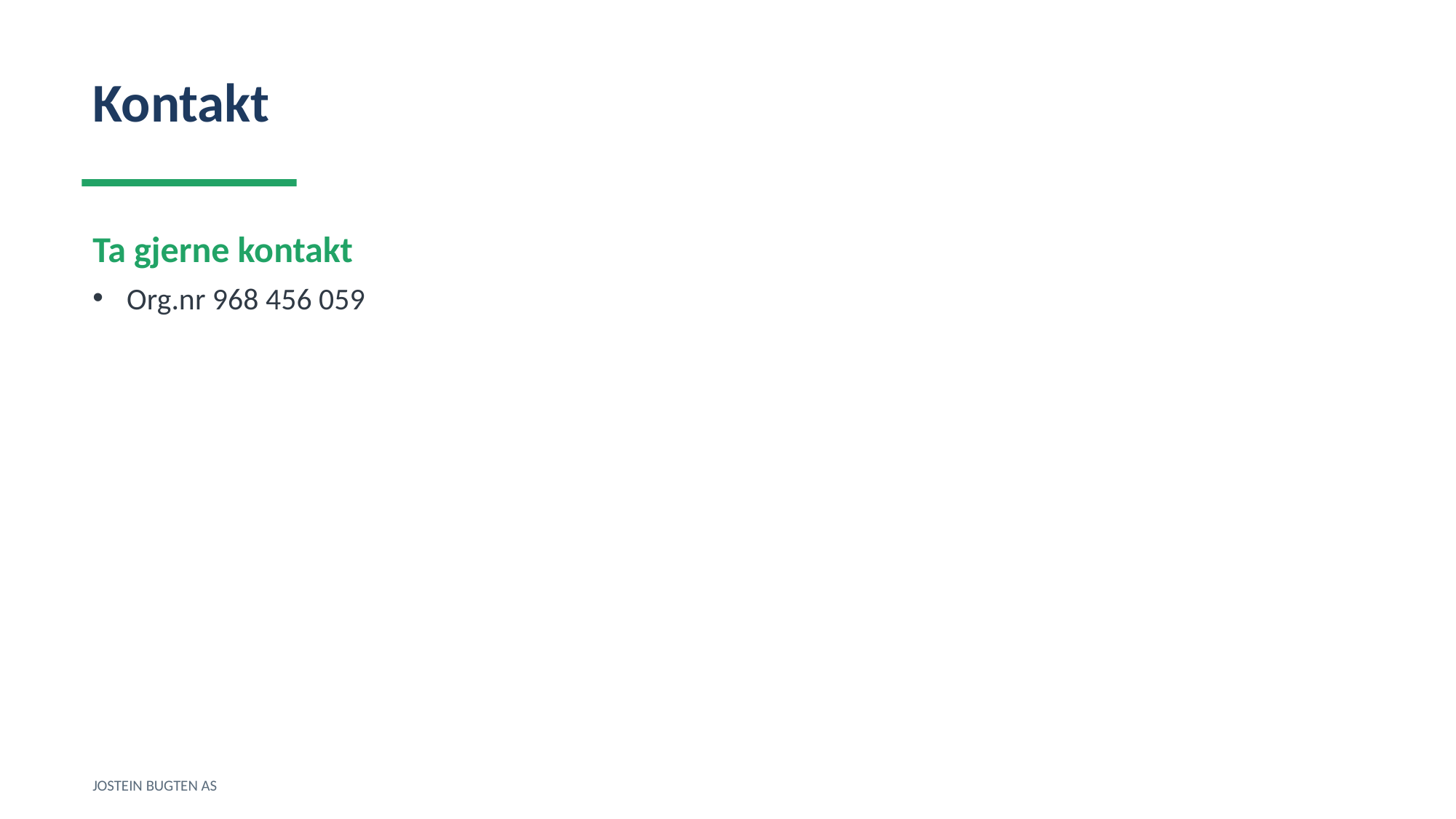

Kontakt

Ta gjerne kontakt
Org.nr 968 456 059
JOSTEIN BUGTEN AS